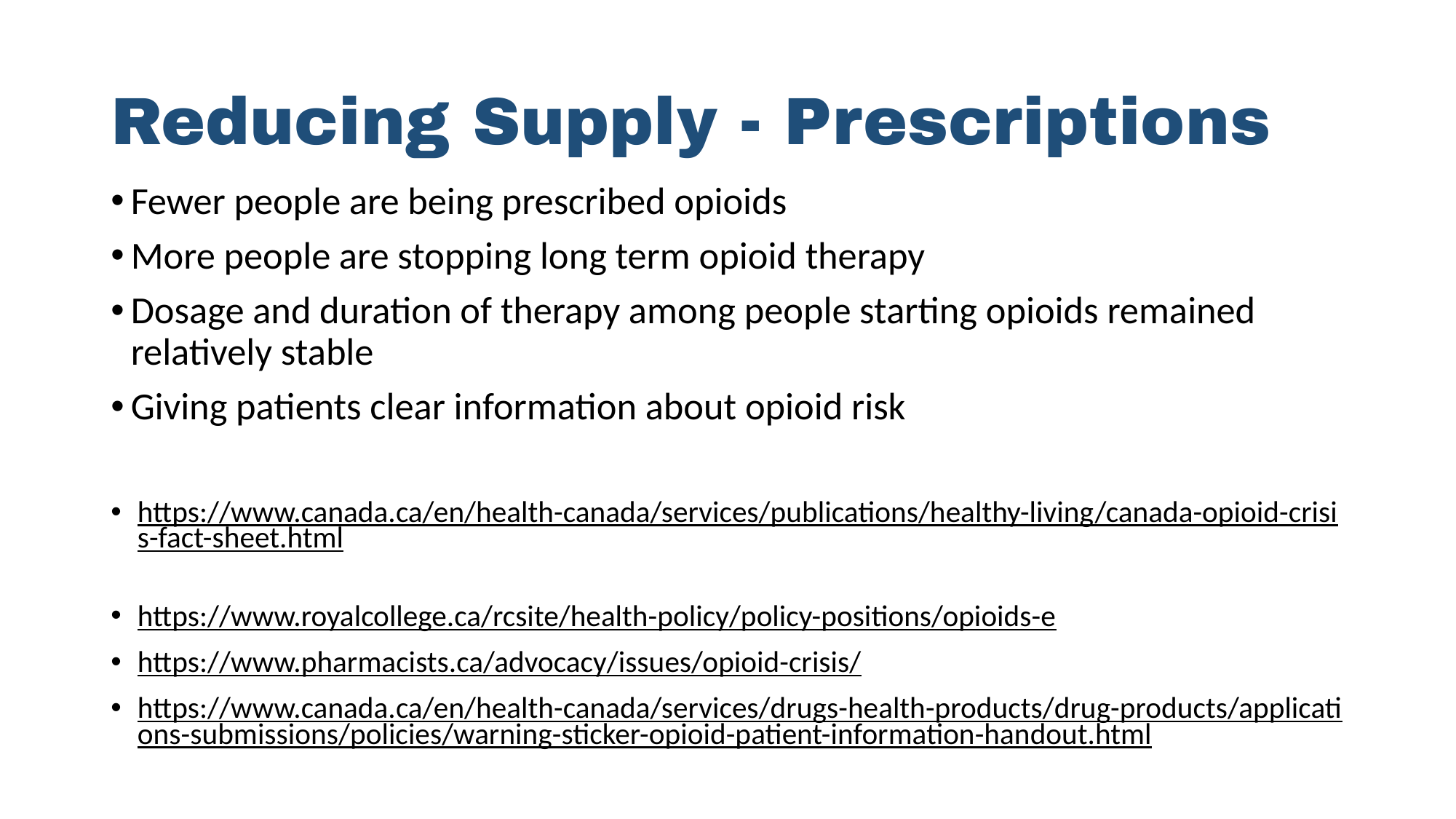

# Reducing Supply - Prescriptions
Fewer people are being prescribed opioids
More people are stopping long term opioid therapy
Dosage and duration of therapy among people starting opioids remained relatively stable
Giving patients clear information about opioid risk

https://www.canada.ca/en/health-canada/services/publications/healthy-living/canada-opioid-crisis-fact-sheet.html
https://www.royalcollege.ca/rcsite/health-policy/policy-positions/opioids-e
https://www.pharmacists.ca/advocacy/issues/opioid-crisis/
https://www.canada.ca/en/health-canada/services/drugs-health-products/drug-products/applications-submissions/policies/warning-sticker-opioid-patient-information-handout.html